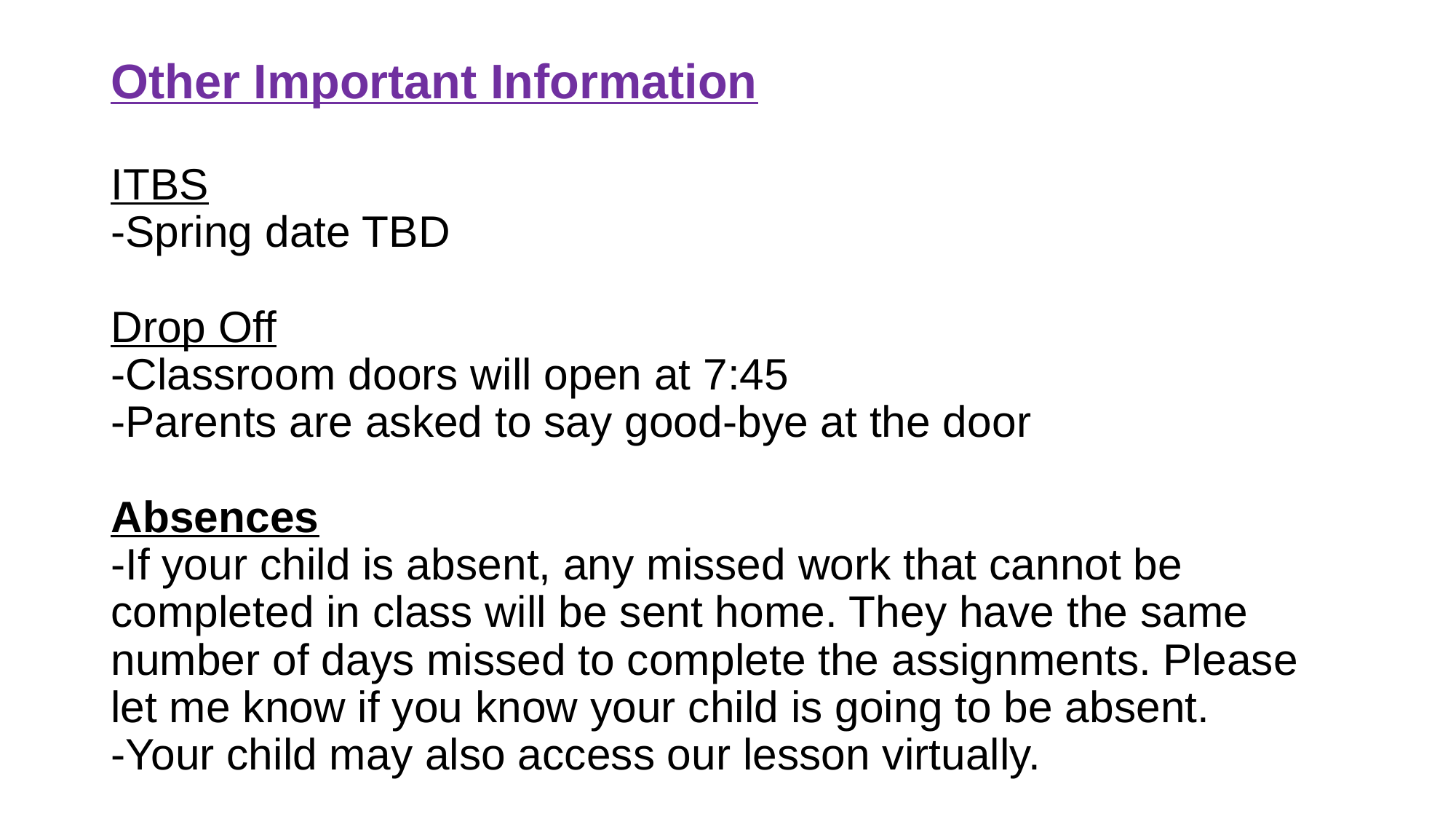

# Other Important Information ITBS -Spring date TBD Drop Off -Classroom doors will open at 7:45 -Parents are asked to say good-bye at the door Absences -If your child is absent, any missed work that cannot be completed in class will be sent home. They have the same number of days missed to complete the assignments. Please let me know if you know your child is going to be absent. -Your child may also access our lesson virtually.